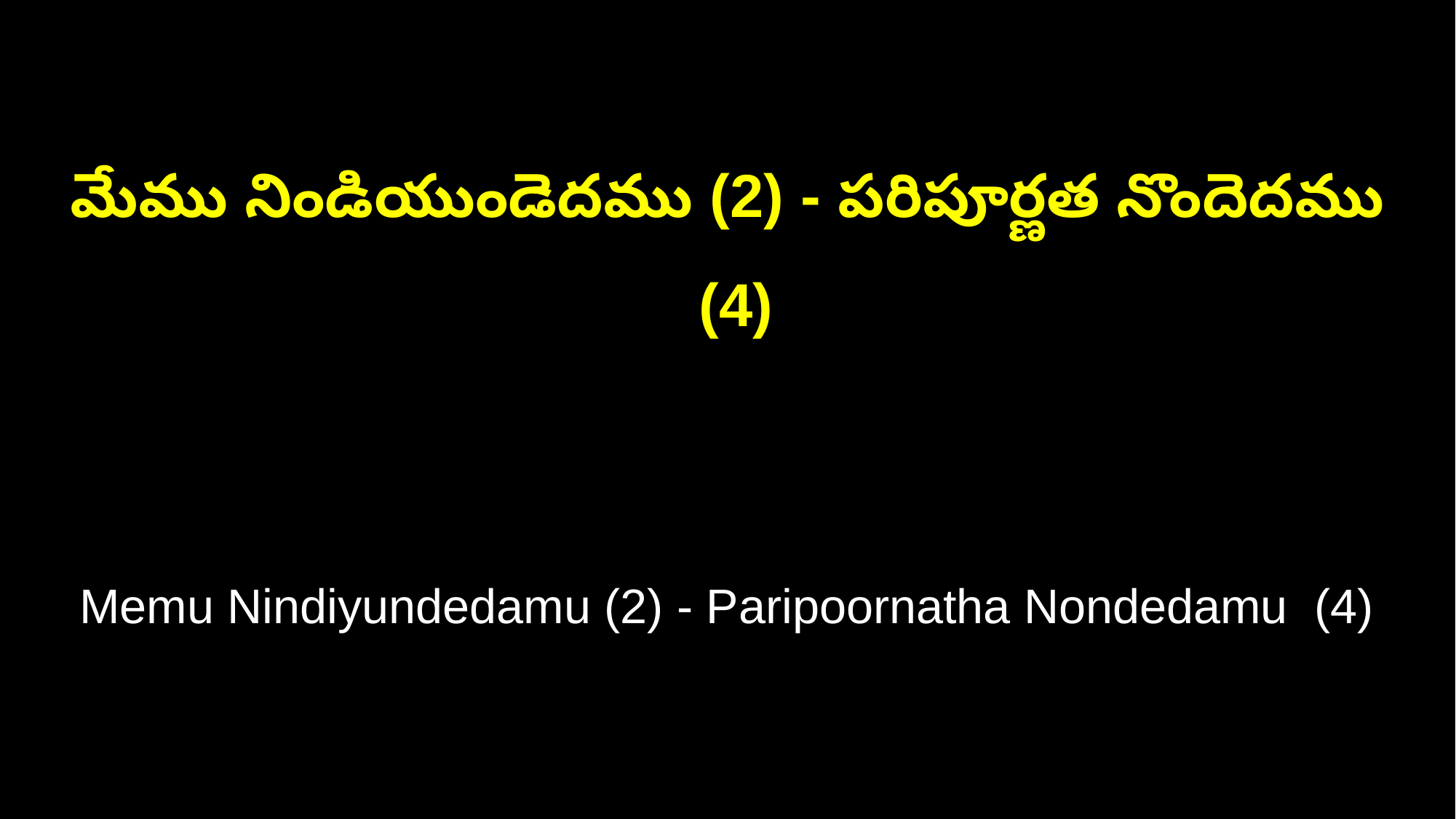

మేము నిండియుండెదము (2) - పరిపూర్ణత నొందెదము  (4)
Memu Nindiyundedamu (2) - Paripoornatha Nondedamu  (4)